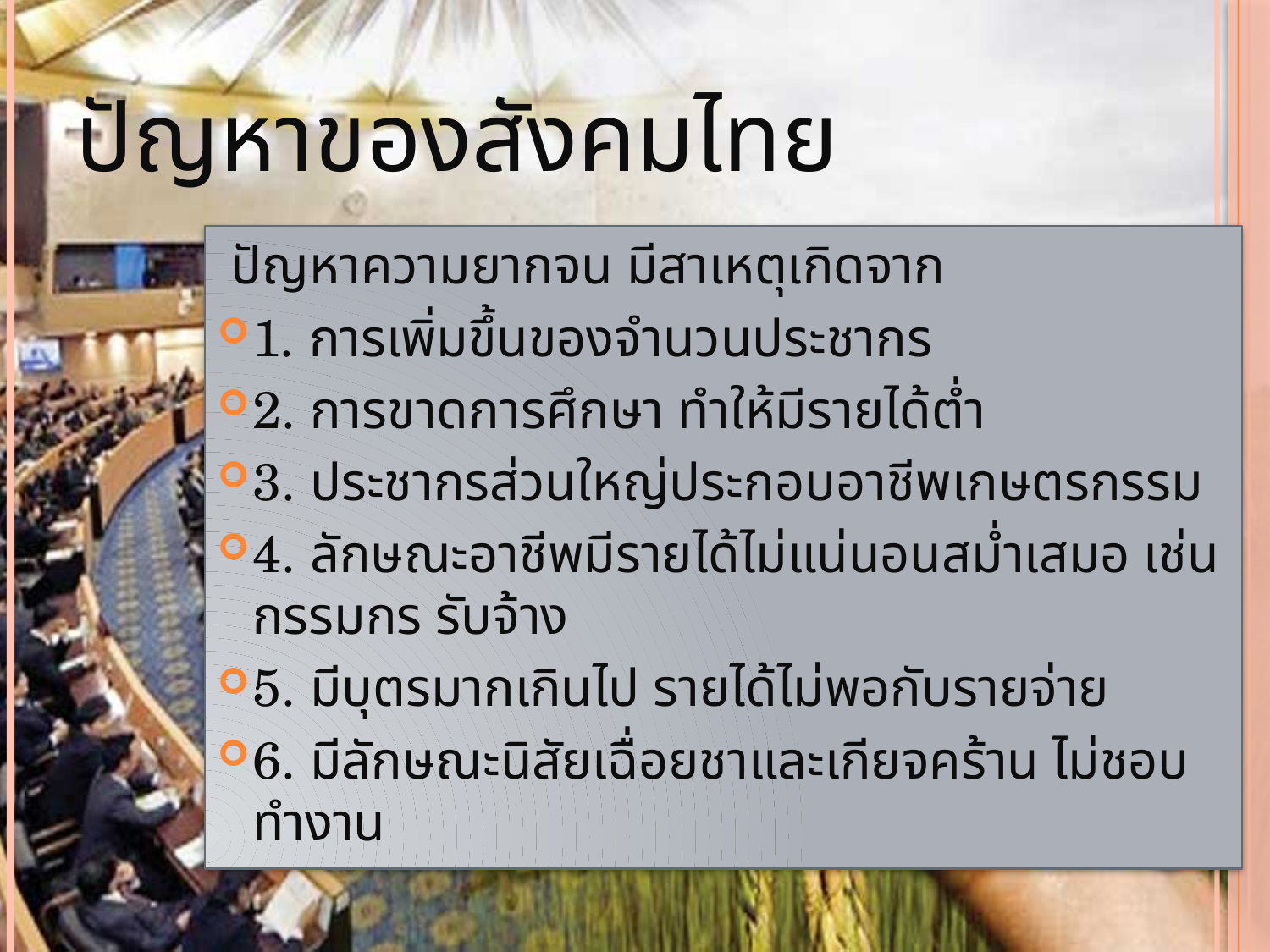

# ปัญหาของสังคมไทย
 ปัญหาความยากจน มีสาเหตุเกิดจาก
1. การเพิ่มขึ้นของจำนวนประชากร
2. การขาดการศึกษา ทำให้มีรายได้ต่ำ
3. ประชากรส่วนใหญ่ประกอบอาชีพเกษตรกรรม
4. ลักษณะอาชีพมีรายได้ไม่แน่นอนสม่ำเสมอ เช่นกรรมกร รับจ้าง
5. มีบุตรมากเกินไป รายได้ไม่พอกับรายจ่าย
6. มีลักษณะนิสัยเฉื่อยชาและเกียจคร้าน ไม่ชอบทำงาน